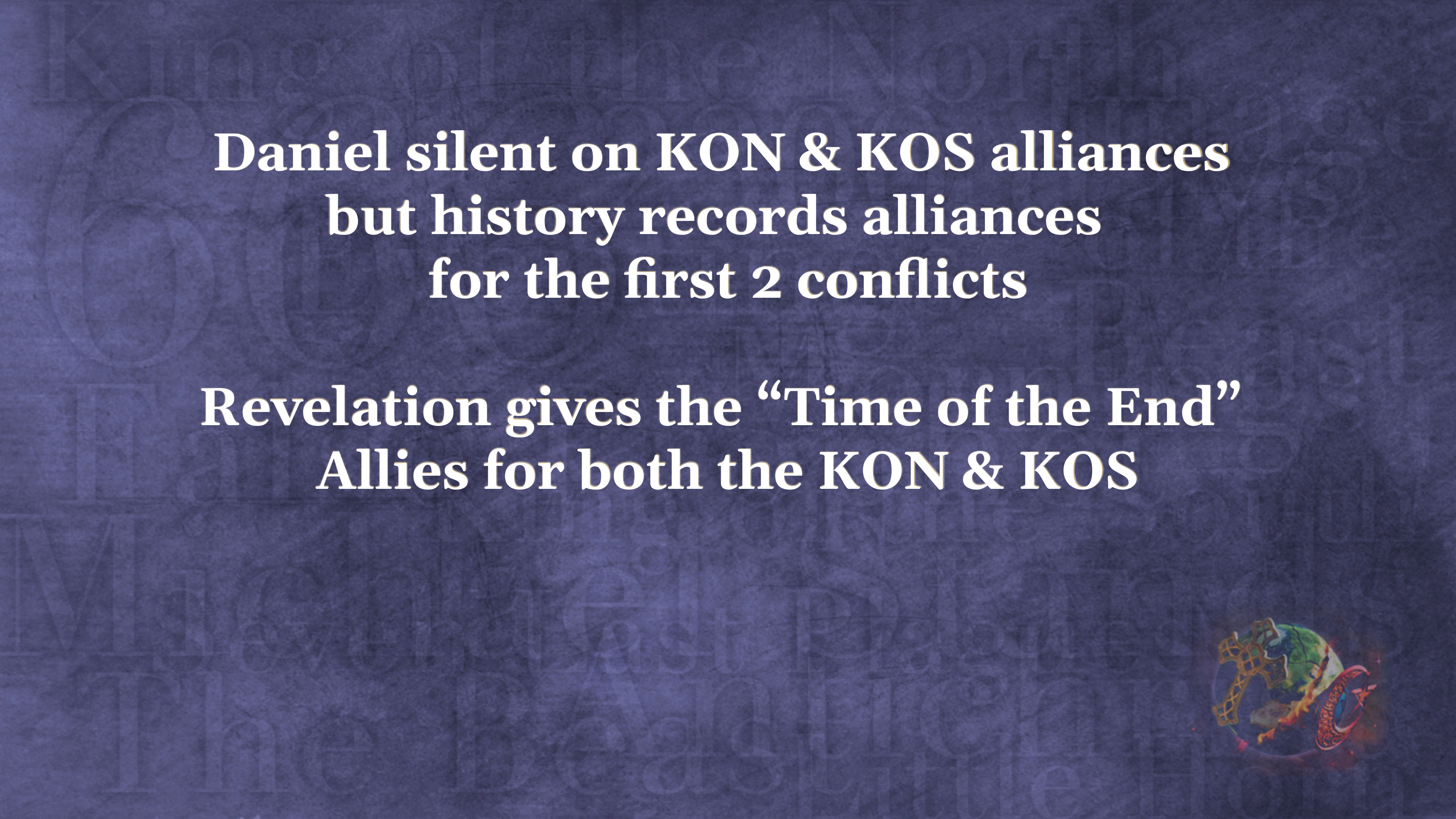

Daniel silent on KON & KOS alliances
but history records alliances
for the first 2 conflicts

Revelation gives the “Time of the End”
Allies for both the KON & KOS